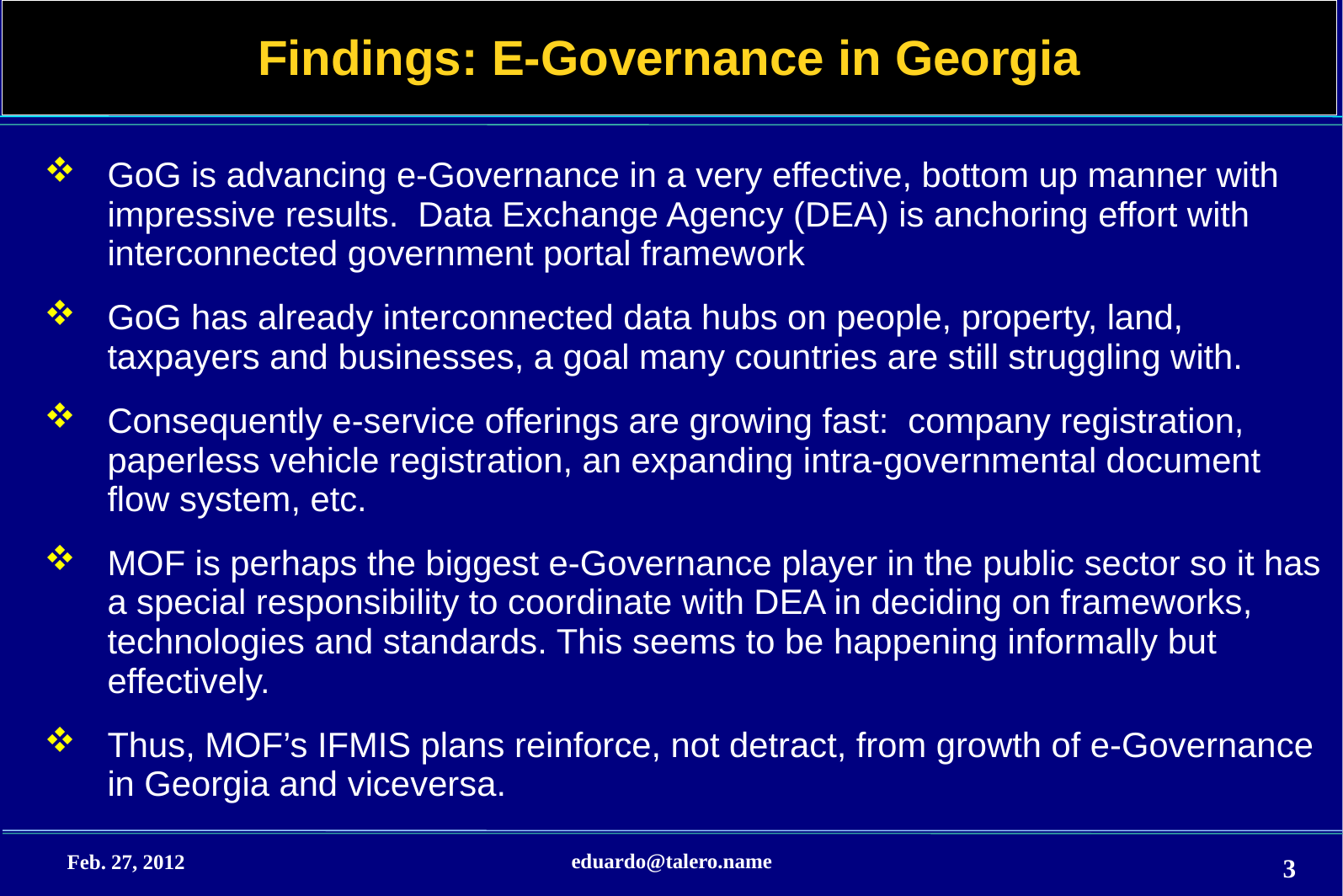

# Findings: E-Governance in Georgia
GoG is advancing e-Governance in a very effective, bottom up manner with impressive results.  Data Exchange Agency (DEA) is anchoring effort with interconnected government portal framework
GoG has already interconnected data hubs on people, property, land, taxpayers and businesses, a goal many countries are still struggling with.
Consequently e-service offerings are growing fast:  company registration, paperless vehicle registration, an expanding intra-governmental document flow system, etc.
MOF is perhaps the biggest e-Governance player in the public sector so it has a special responsibility to coordinate with DEA in deciding on frameworks, technologies and standards. This seems to be happening informally but effectively.
Thus, MOF’s IFMIS plans reinforce, not detract, from growth of e-Governance in Georgia and viceversa.
eduardo@talero.name
Feb. 27, 2012